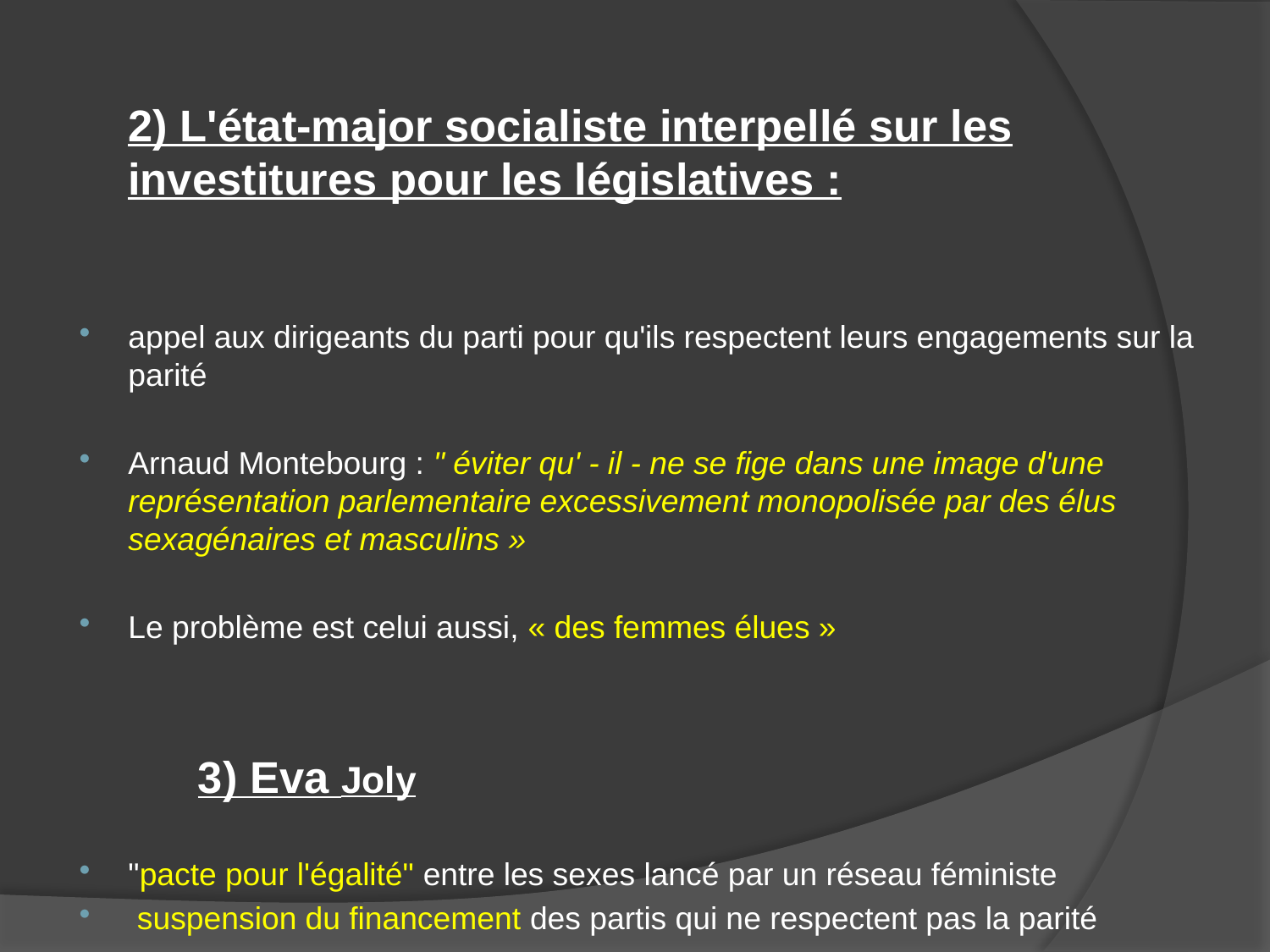

2) L'état-major socialiste interpellé sur les investitures pour les législatives :

appel aux dirigeants du parti pour qu'ils respectent leurs engagements sur la parité

Arnaud Montebourg : " éviter qu' - il - ne se fige dans une image d'une représentation parlementaire excessivement monopolisée par des élus sexagénaires et masculins »

Le problème est celui aussi, « des femmes élues »

	     3) Eva Joly

"pacte pour l'égalité" entre les sexes lancé par un réseau féministe
 suspension du financement des partis qui ne respectent pas la parité